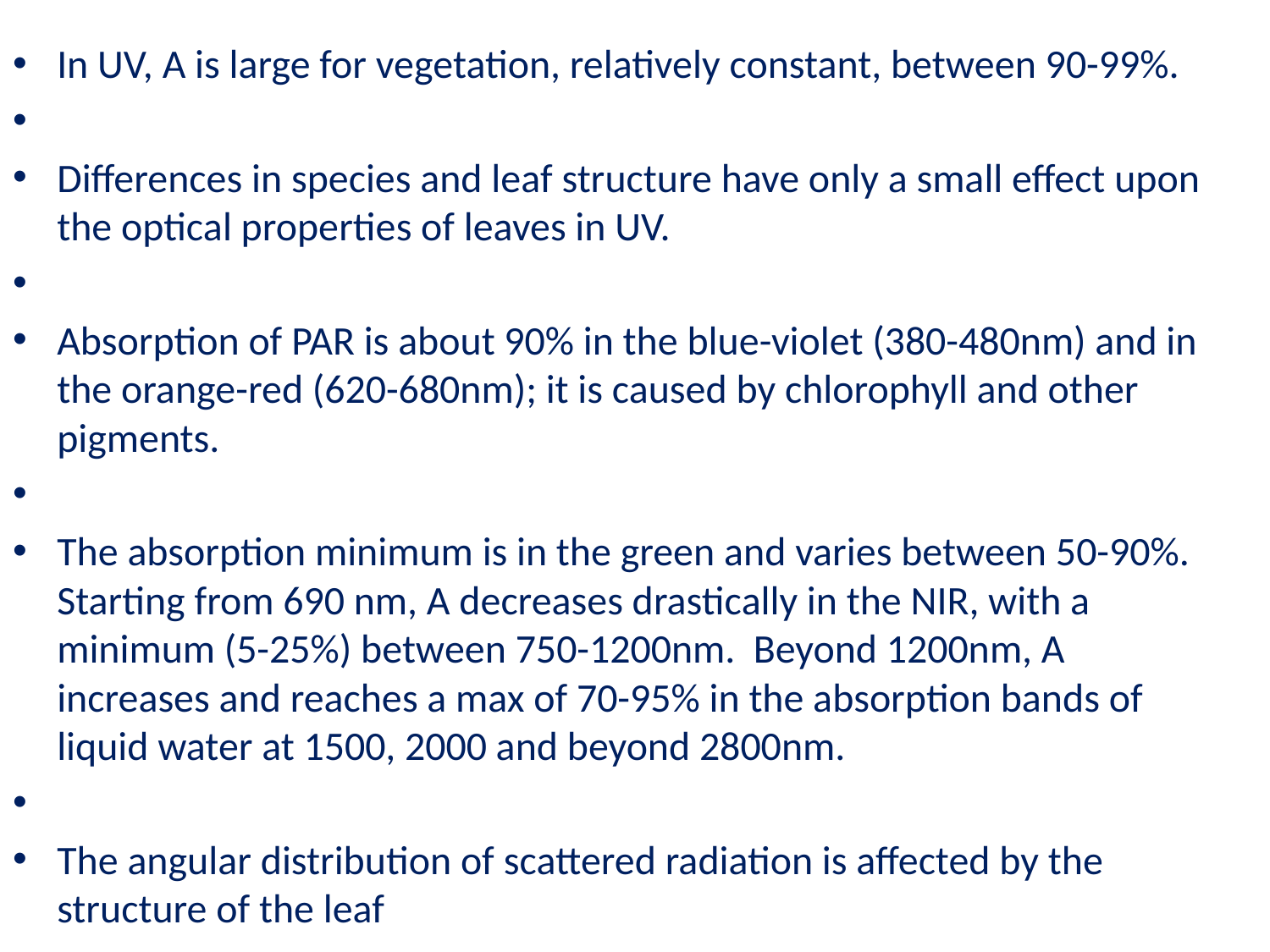

In UV, A is large for vegetation, relatively constant, between 90-99%.

Differences in species and leaf structure have only a small effect upon the optical properties of leaves in UV.

Absorption of PAR is about 90% in the blue-violet (380-480nm) and in the orange-red (620-680nm); it is caused by chlorophyll and other pigments.

The absorption minimum is in the green and varies between 50-90%.  Starting from 690 nm, A decreases drastically in the NIR, with a minimum (5-25%) between 750-1200nm.  Beyond 1200nm, A increases and reaches a max of 70-95% in the absorption bands of liquid water at 1500, 2000 and beyond 2800nm.

The angular distribution of scattered radiation is affected by the structure of the leaf